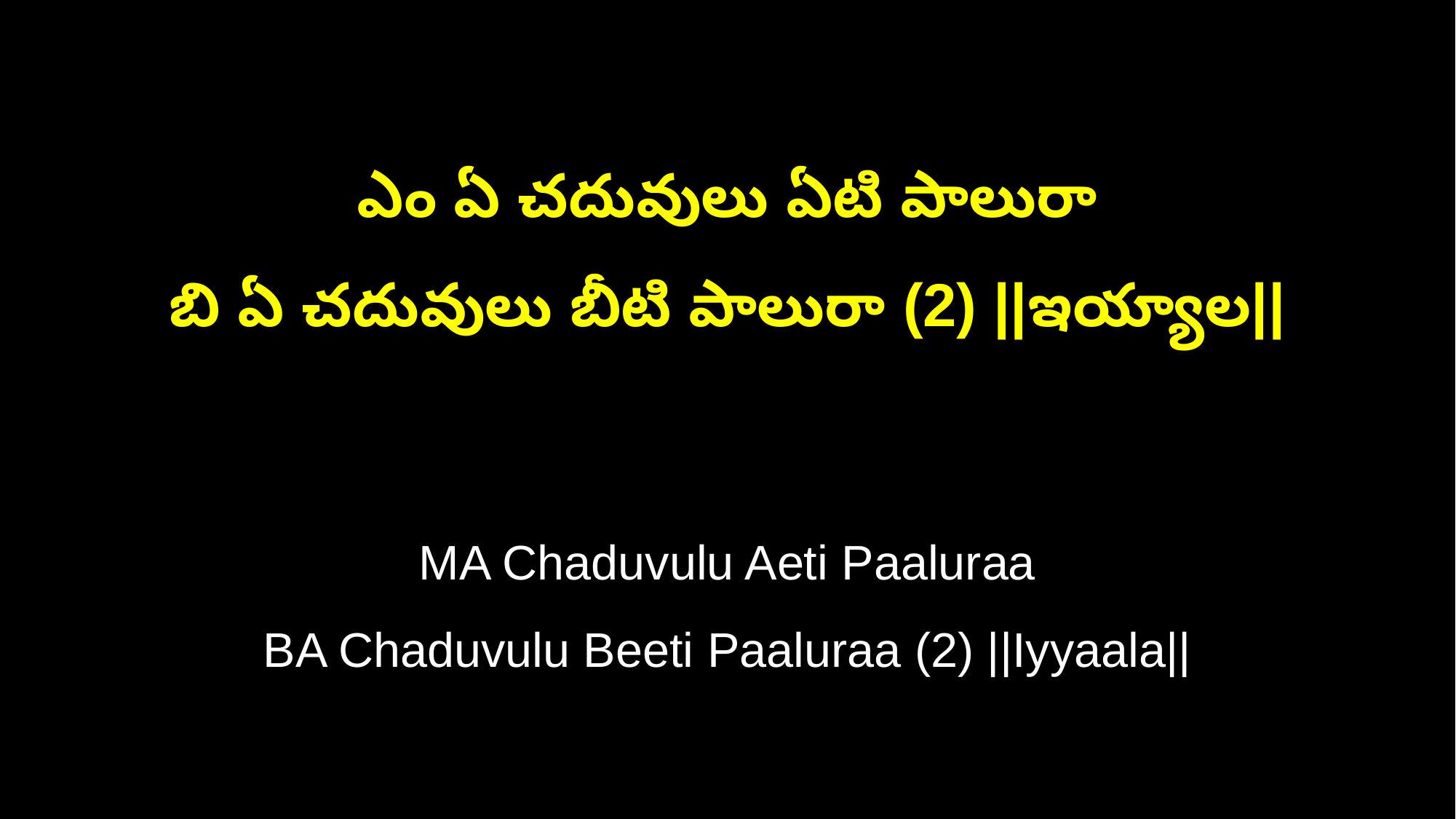

ఎం ఏ చదువులు ఏటి పాలురా
బి ఏ చదువులు బీటి పాలురా (2) ||ఇయ్యాల||
MA Chaduvulu Aeti Paaluraa
BA Chaduvulu Beeti Paaluraa (2) ||Iyyaala||